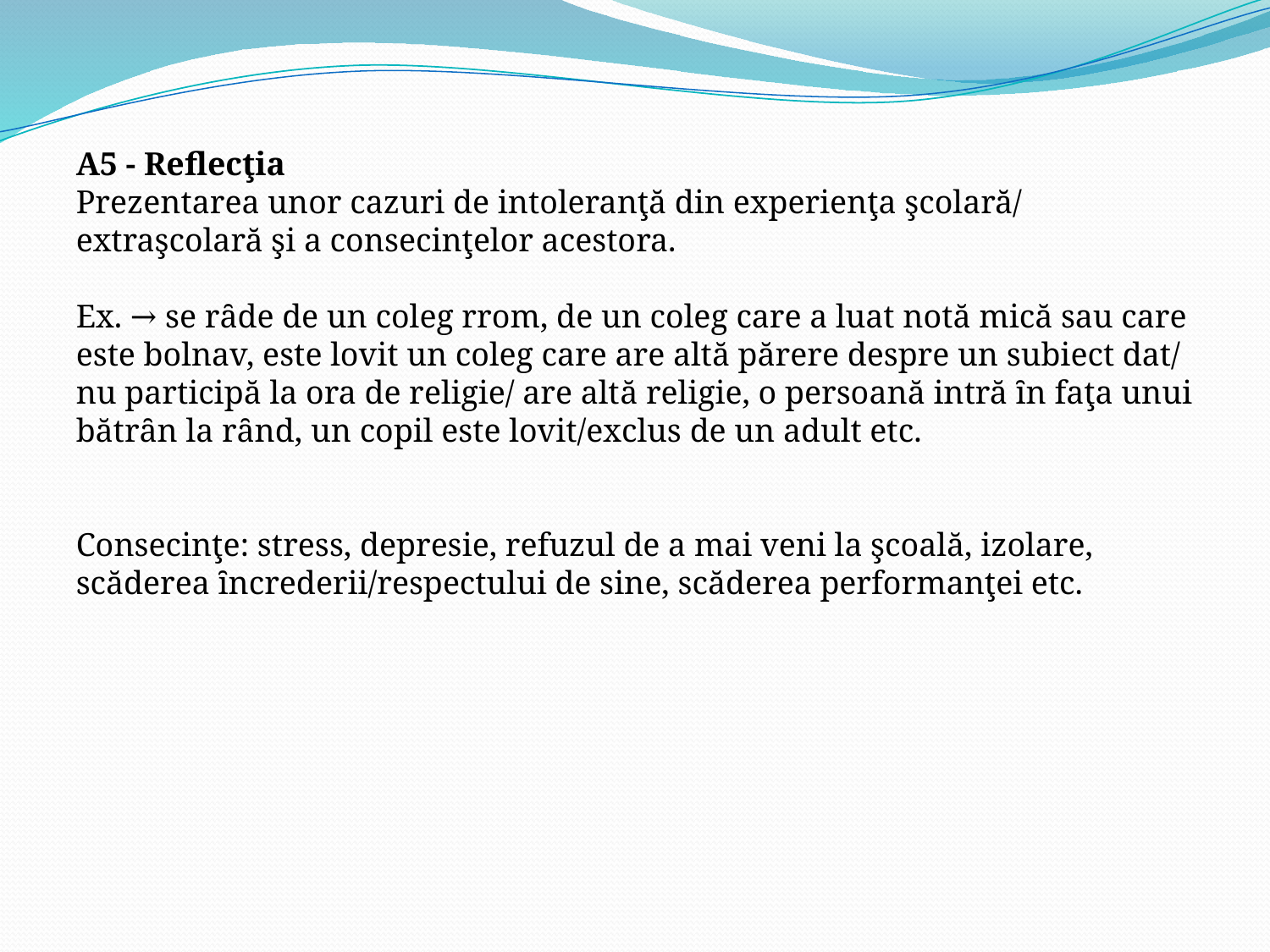

A5 - Reflecţia
Prezentarea unor cazuri de intoleranţă din experienţa şcolară/ extraşcolară şi a consecinţelor acestora.

Ex. → se rȃde de un coleg rrom, de un coleg care a luat notă mică sau care este bolnav, este lovit un coleg care are altă părere despre un subiect dat/ nu participă la ora de religie/ are altă religie, o persoană intră ȋn faţa unui bătrȃn la rȃnd, un copil este lovit/exclus de un adult etc.

Consecinţe: stress, depresie, refuzul de a mai veni la şcoală, izolare, scăderea ȋncrederii/respectului de sine, scăderea performanţei etc.